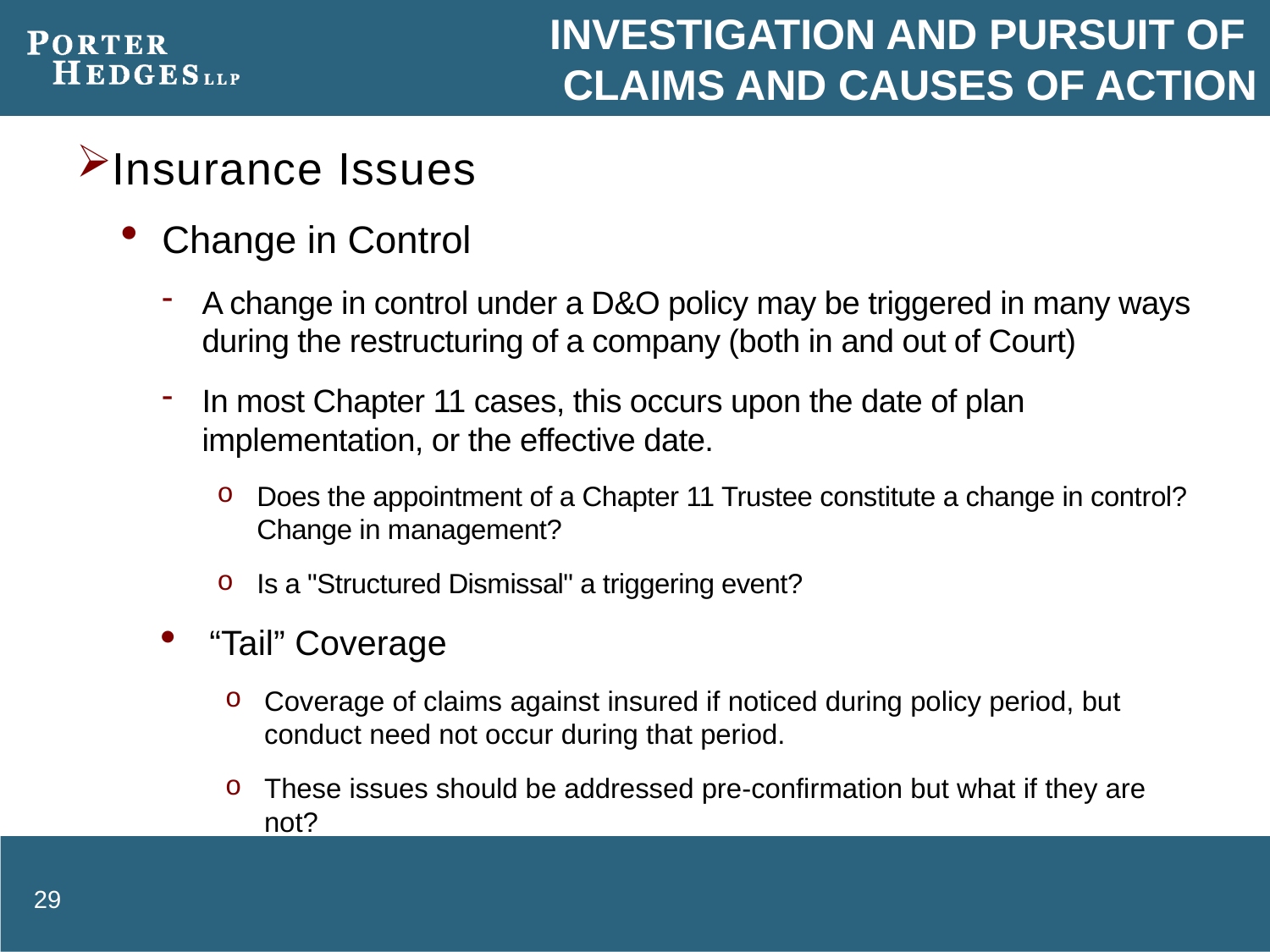

# Investigation and Pursuit of Claims and Causes of Action
Insurance Issues
Change in Control
A change in control under a D&O policy may be triggered in many ways during the restructuring of a company (both in and out of Court)
In most Chapter 11 cases, this occurs upon the date of plan implementation, or the effective date.
Does the appointment of a Chapter 11 Trustee constitute a change in control? Change in management?
Is a "Structured Dismissal" a triggering event?
“Tail” Coverage
Coverage of claims against insured if noticed during policy period, but conduct need not occur during that period.
These issues should be addressed pre-confirmation but what if they are not?
29